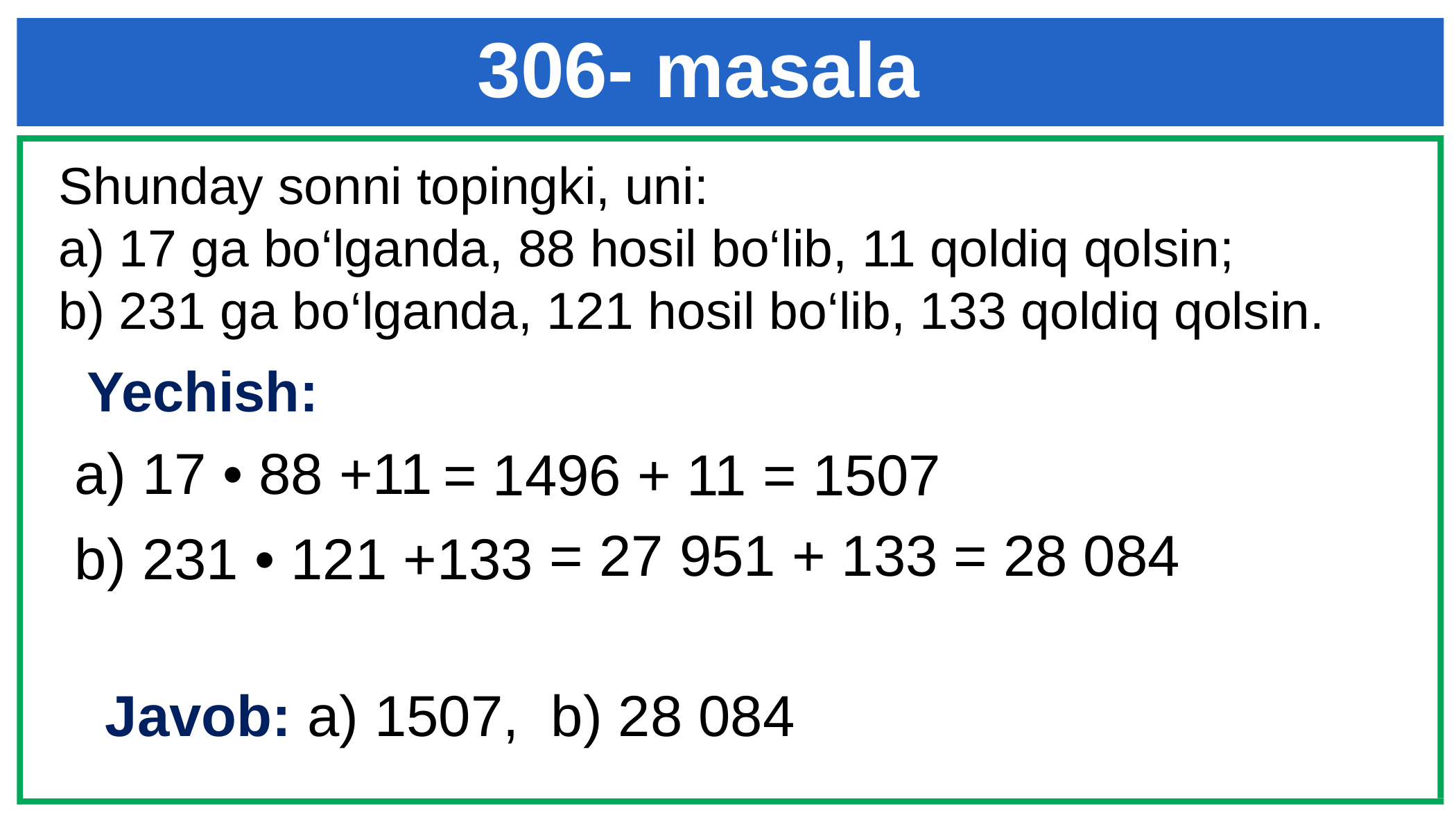

306- masala
Shunday sonni topingki, uni:
a) 17 ga bo‘lganda, 88 hosil bo‘lib, 11 qoldiq qolsin;
b) 231 ga bo‘lganda, 121 hosil bo‘lib, 133 qoldiq qolsin.
Yechish:
a) 17 • 88 +11
= 1496 + 11 = 1507
= 27 951 + 133 = 28 084
b) 231 • 121 +133
Javob: a) 1507,  b) 28 084